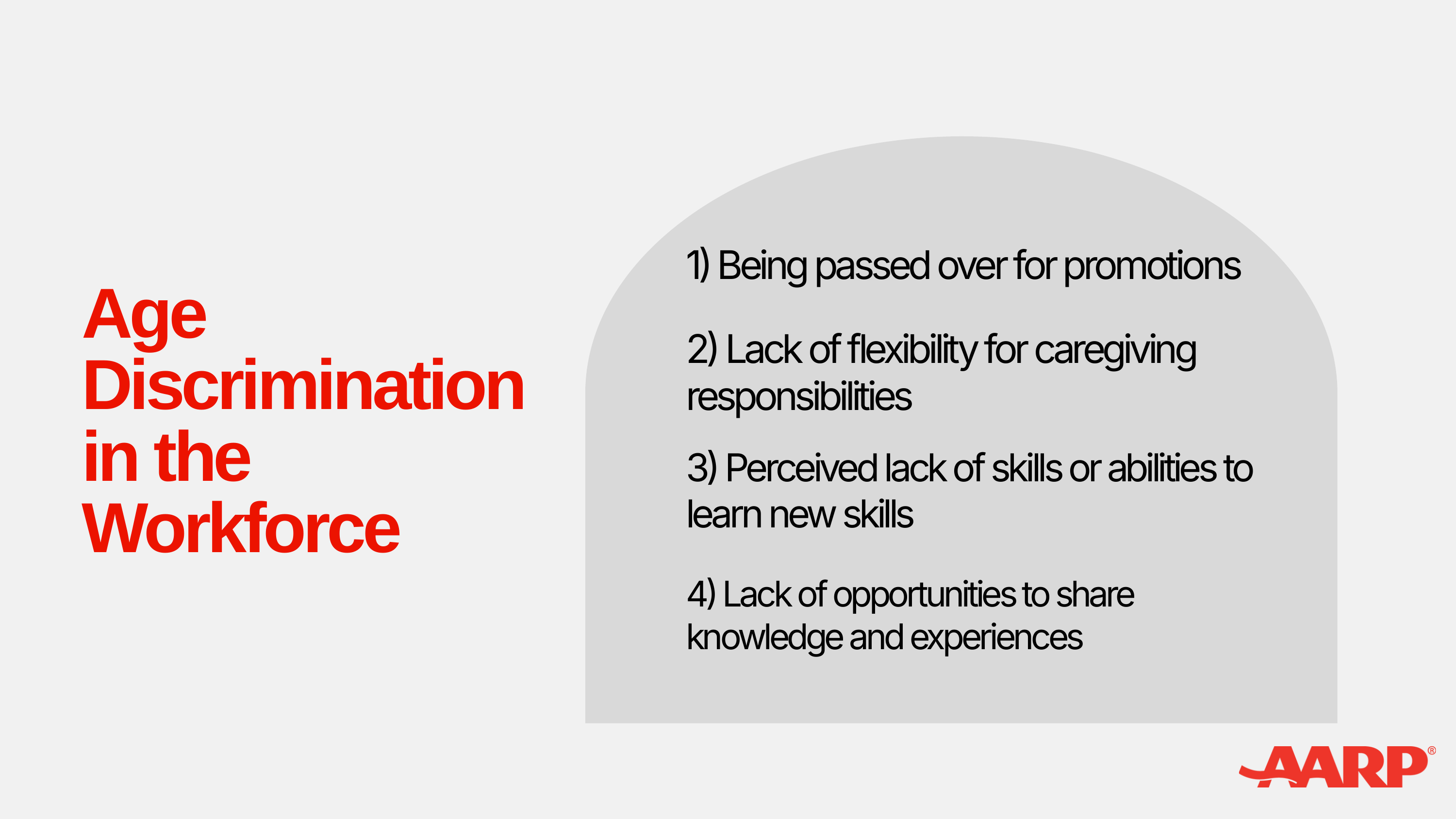

1) Being passed over for promotions

Age Discrimination in the Workforce
2) Lack of flexibility for caregiving responsibilities

Encouraged to retire early

3) Perceived lack of skills or abilities to learn new skills

4) Lack of opportunities to share knowledge and experiences